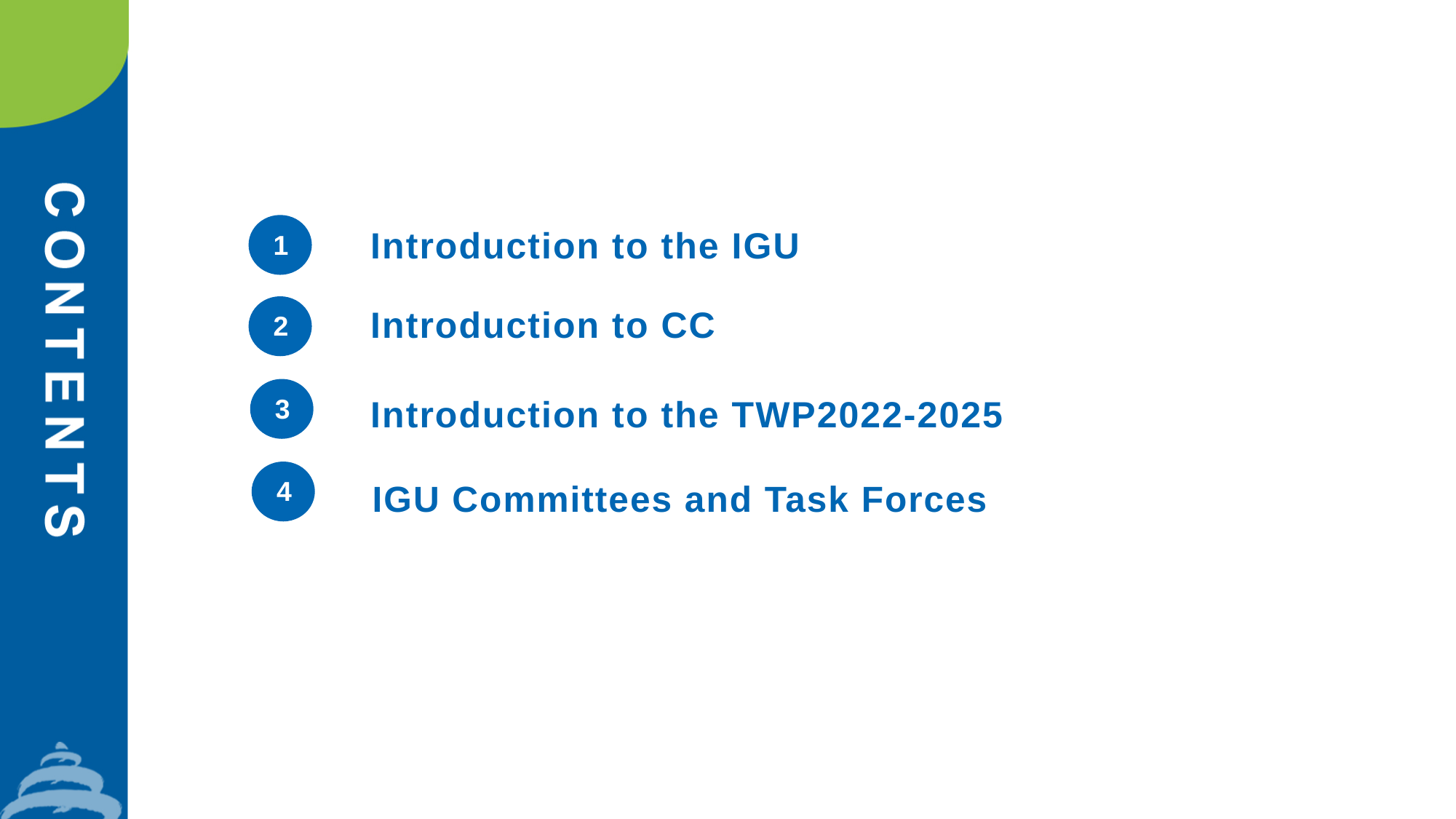

Introduction to the IGU
1
Introduction to CC

2

Introduction to the TWP2022-2025
3

4
IGU Committees and Task Forces